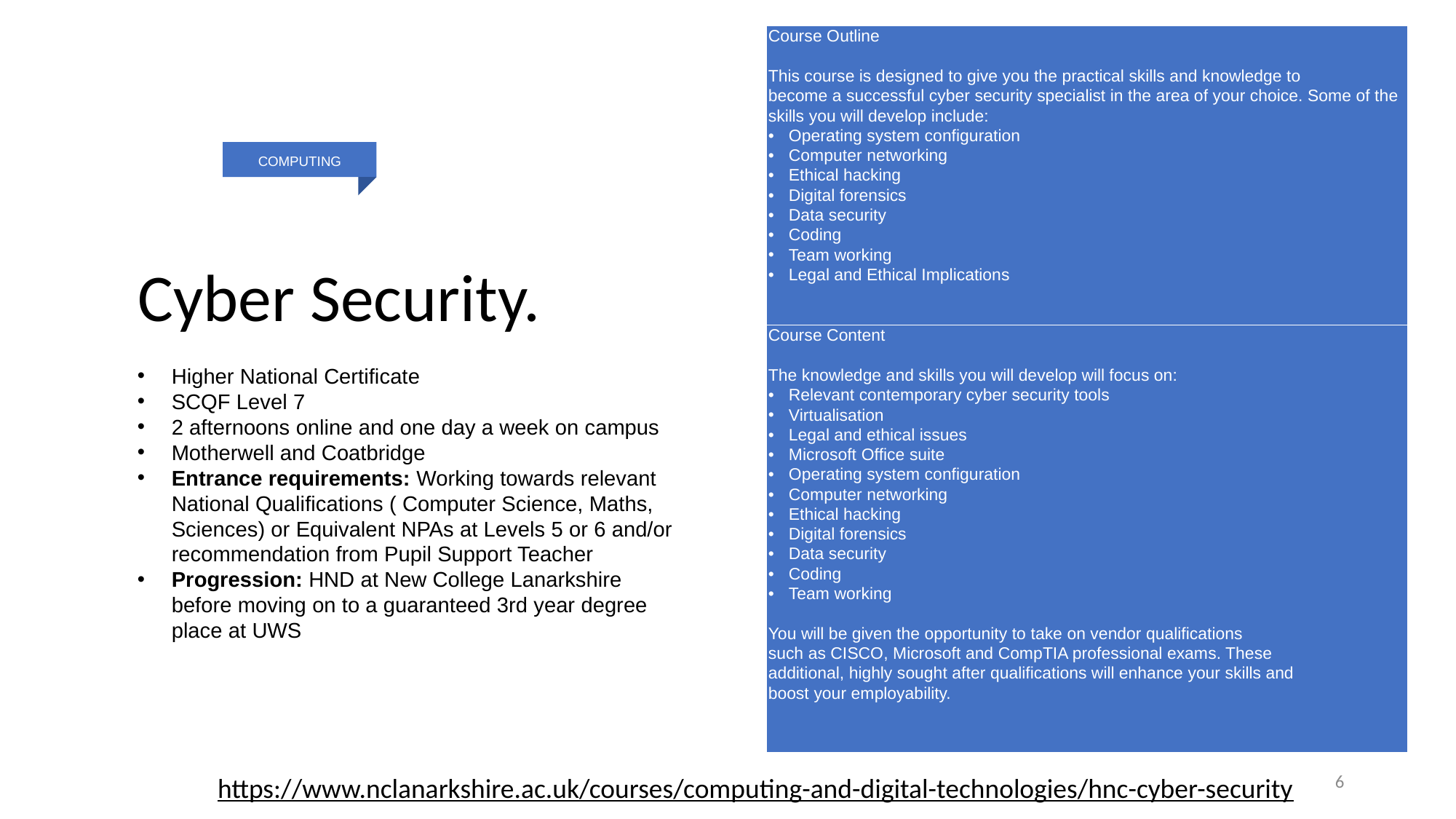

| Course Outline This course is designed to give you the practical skills and knowledge to become a successful cyber security specialist in the area of your choice. Some of the skills you will develop include: Operating system configuration Computer networking Ethical hacking Digital forensics Data security Coding Team working Legal and Ethical Implications |
| --- |
| Course Content The knowledge and skills you will develop will focus on: Relevant contemporary cyber security tools Virtualisation Legal and ethical issues Microsoft Office suite Operating system configuration Computer networking Ethical hacking Digital forensics Data security Coding Team working You will be given the opportunity to take on vendor qualifications such as CISCO, Microsoft and CompTIA professional exams. These additional, highly sought after qualifications will enhance your skills and boost your employability. |
COMPUTING

# Cyber Security.
Higher National Certificate
SCQF Level 7
2 afternoons online and one day a week on campus
Motherwell and Coatbridge
Entrance requirements: Working towards relevant National Qualifications ( Computer Science, Maths, Sciences) or Equivalent NPAs at Levels 5 or 6 and/or recommendation from Pupil Support Teacher
Progression: HND at New College Lanarkshire before moving on to a guaranteed 3rd year degree place at UWS

6
https://www.nclanarkshire.ac.uk/courses/computing-and-digital-technologies/hnc-cyber-security